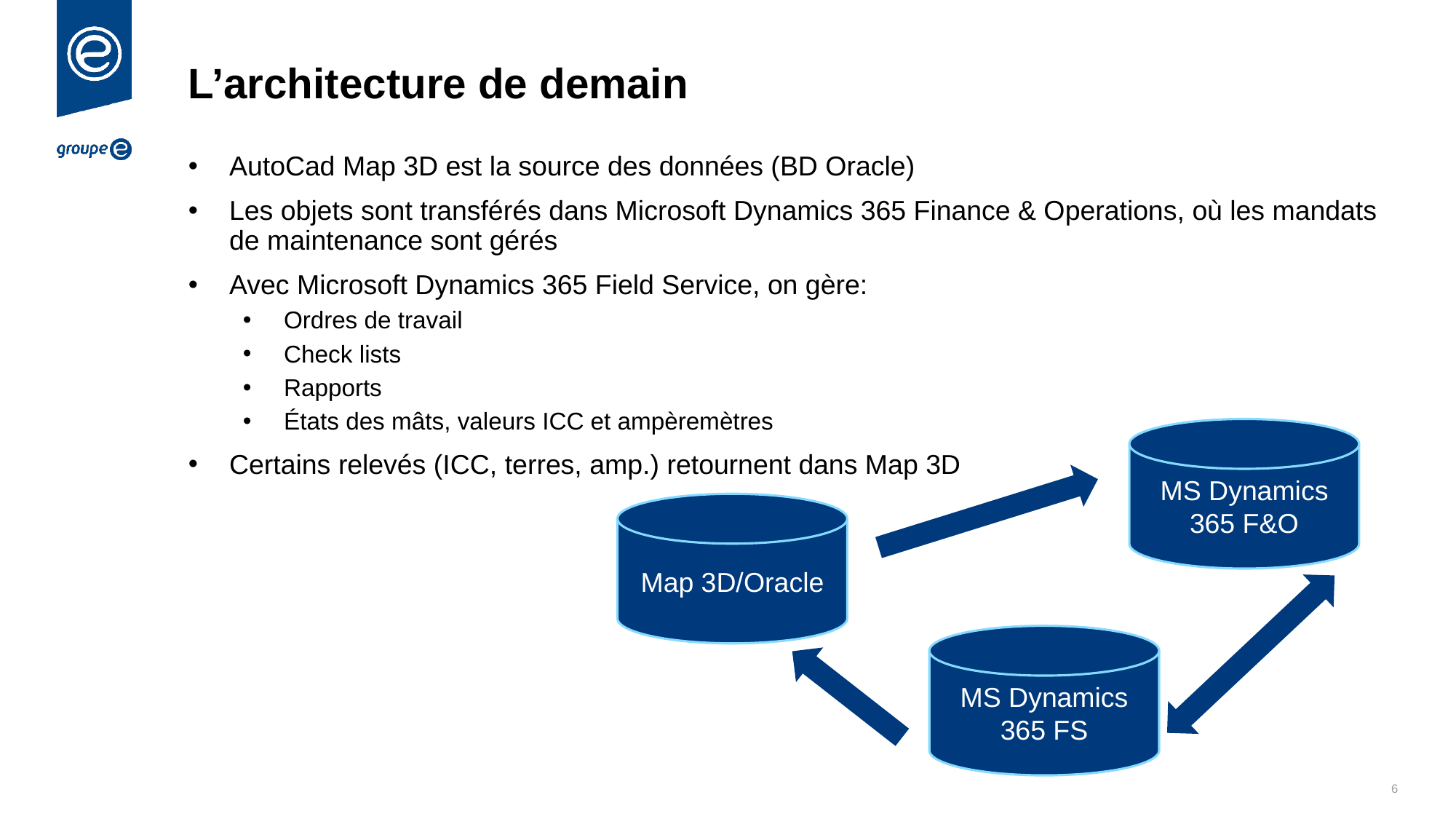

# L’architecture de demain
AutoCad Map 3D est la source des données (BD Oracle)
Les objets sont transférés dans Microsoft Dynamics 365 Finance & Operations, où les mandats de maintenance sont gérés
Avec Microsoft Dynamics 365 Field Service, on gère:
Ordres de travail
Check lists
Rapports
États des mâts, valeurs ICC et ampèremètres
Certains relevés (ICC, terres, amp.) retournent dans Map 3D
MS Dynamics 365 F&O

Map 3D/Oracle
MS Dynamics 365 FS

6